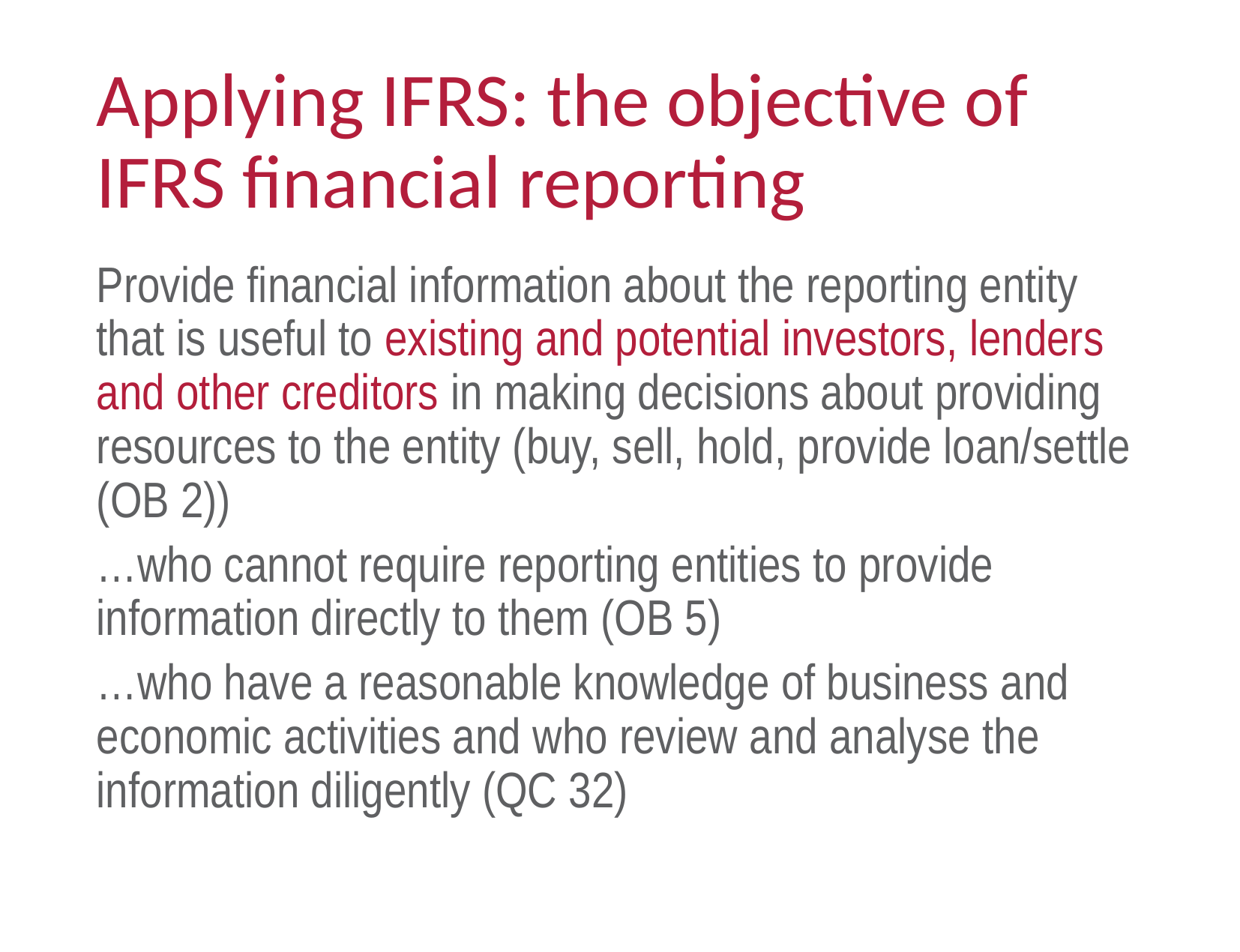

# Applying IFRS: the objective of IFRS financial reporting
11
Provide financial information about the reporting entity that is useful to existing and potential investors, lenders and other creditors in making decisions about providing resources to the entity (buy, sell, hold, provide loan/settle (OB 2))
…who cannot require reporting entities to provide information directly to them (OB 5)
…who have a reasonable knowledge of business and economic activities and who review and analyse the information diligently (QC 32)